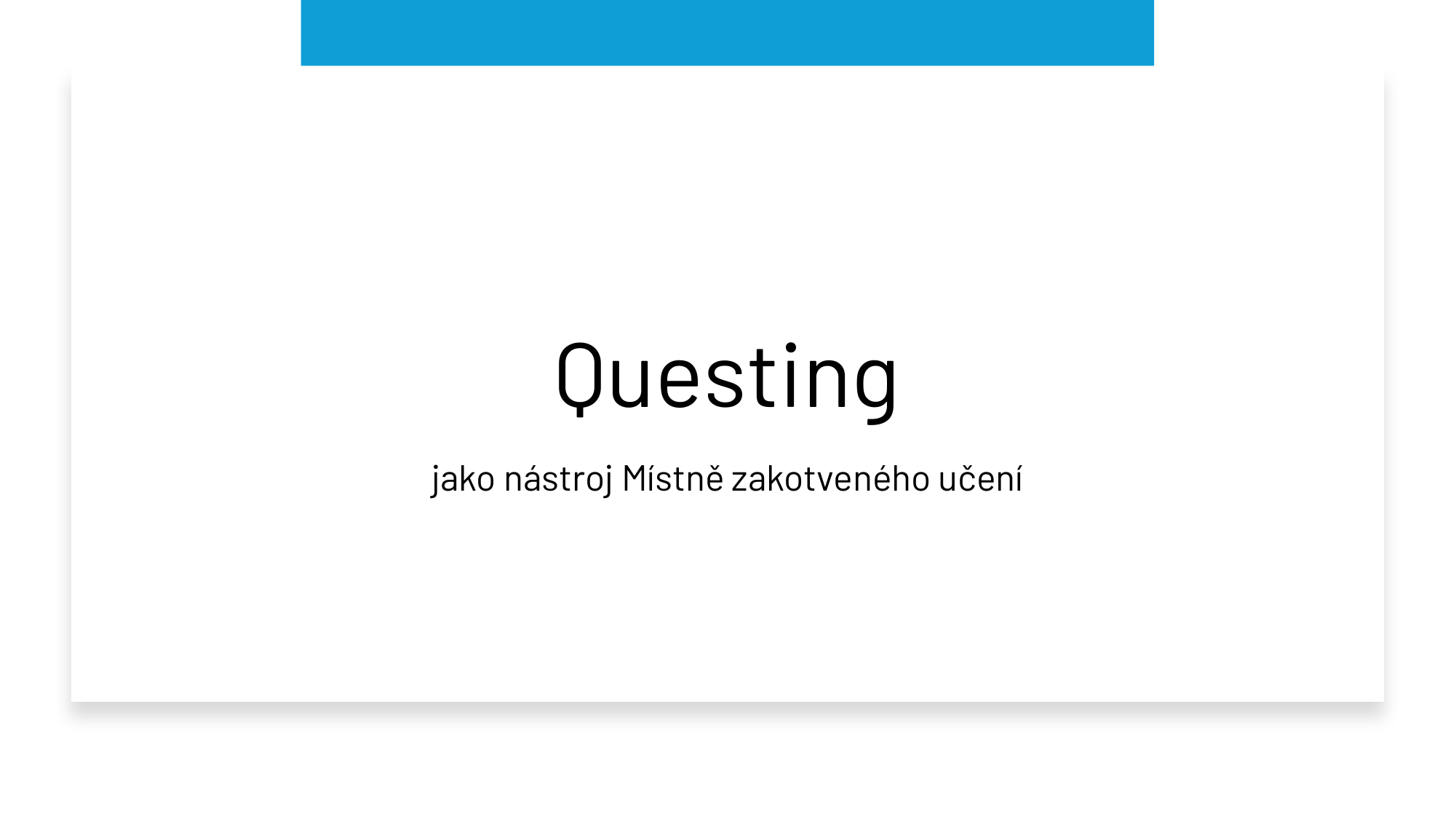

# Questing
jako nástroj Místně zakotveného učení